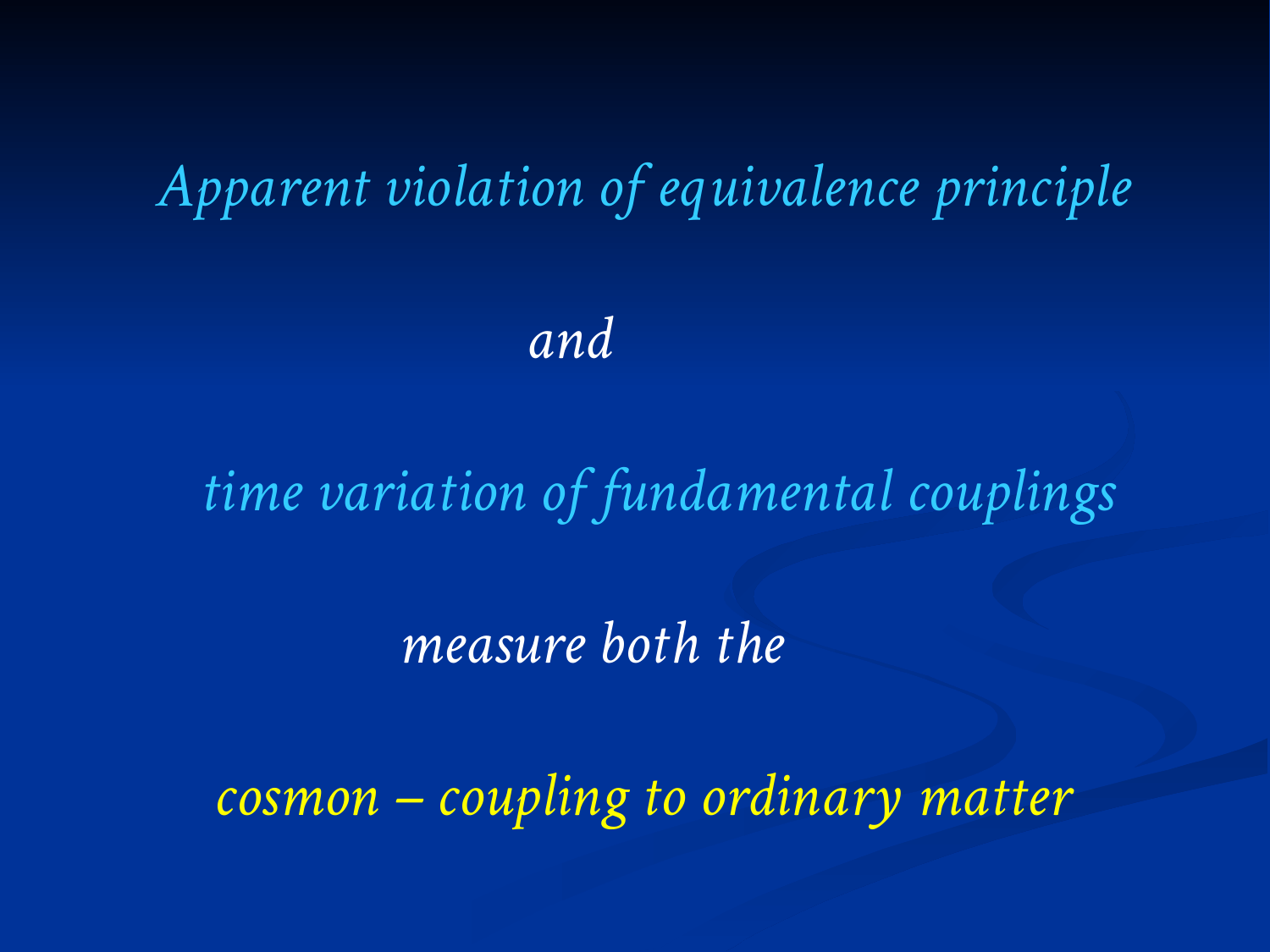

Apparent violation of equivalence principle

                          and

   time variation of fundamental couplings

                 measure both the

    cosmon – coupling to ordinary matter